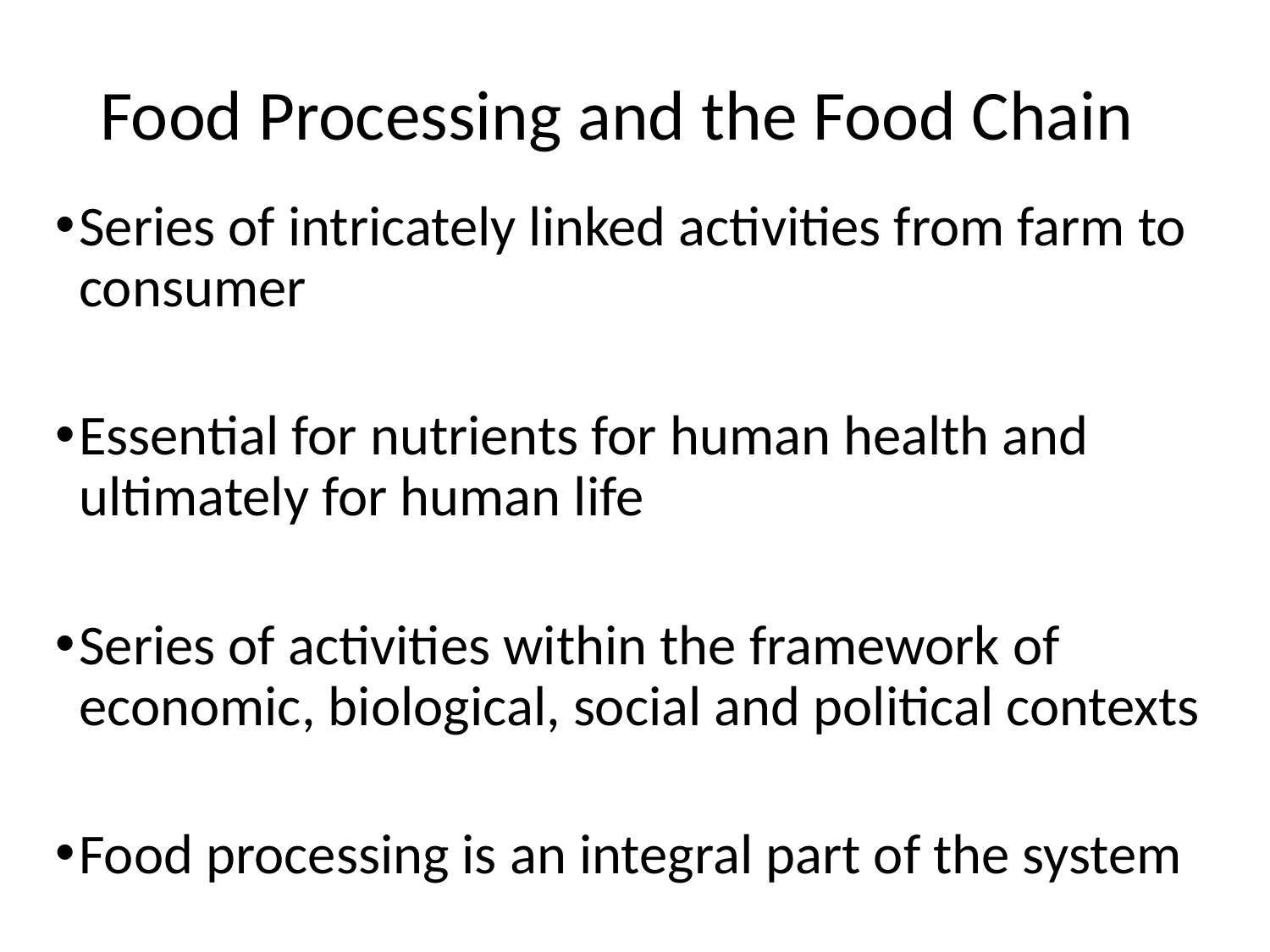

# Food Processing and the Food Chain
Series of intricately linked activities from farm to consumer

Essential for nutrients for human health and ultimately for human life

Series of activities within the framework of economic, biological, social and political contexts

Food processing is an integral part of the system